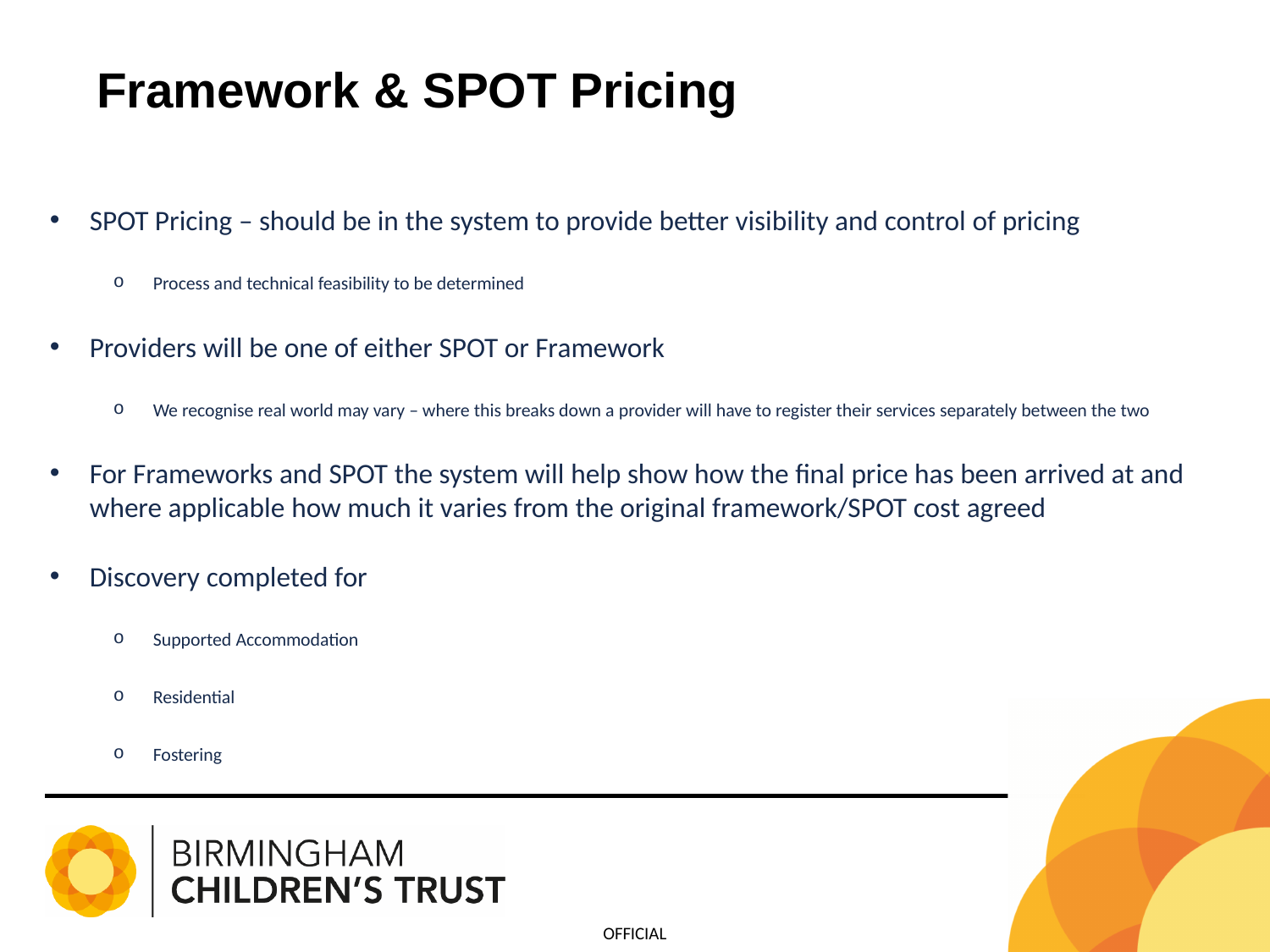

Framework & SPOT Pricing
SPOT Pricing – should be in the system to provide better visibility and control of pricing
Process and technical feasibility to be determined
Providers will be one of either SPOT or Framework
We recognise real world may vary – where this breaks down a provider will have to register their services separately between the two
For Frameworks and SPOT the system will help show how the final price has been arrived at and where applicable how much it varies from the original framework/SPOT cost agreed
Discovery completed for
Supported Accommodation
Residential
Fostering